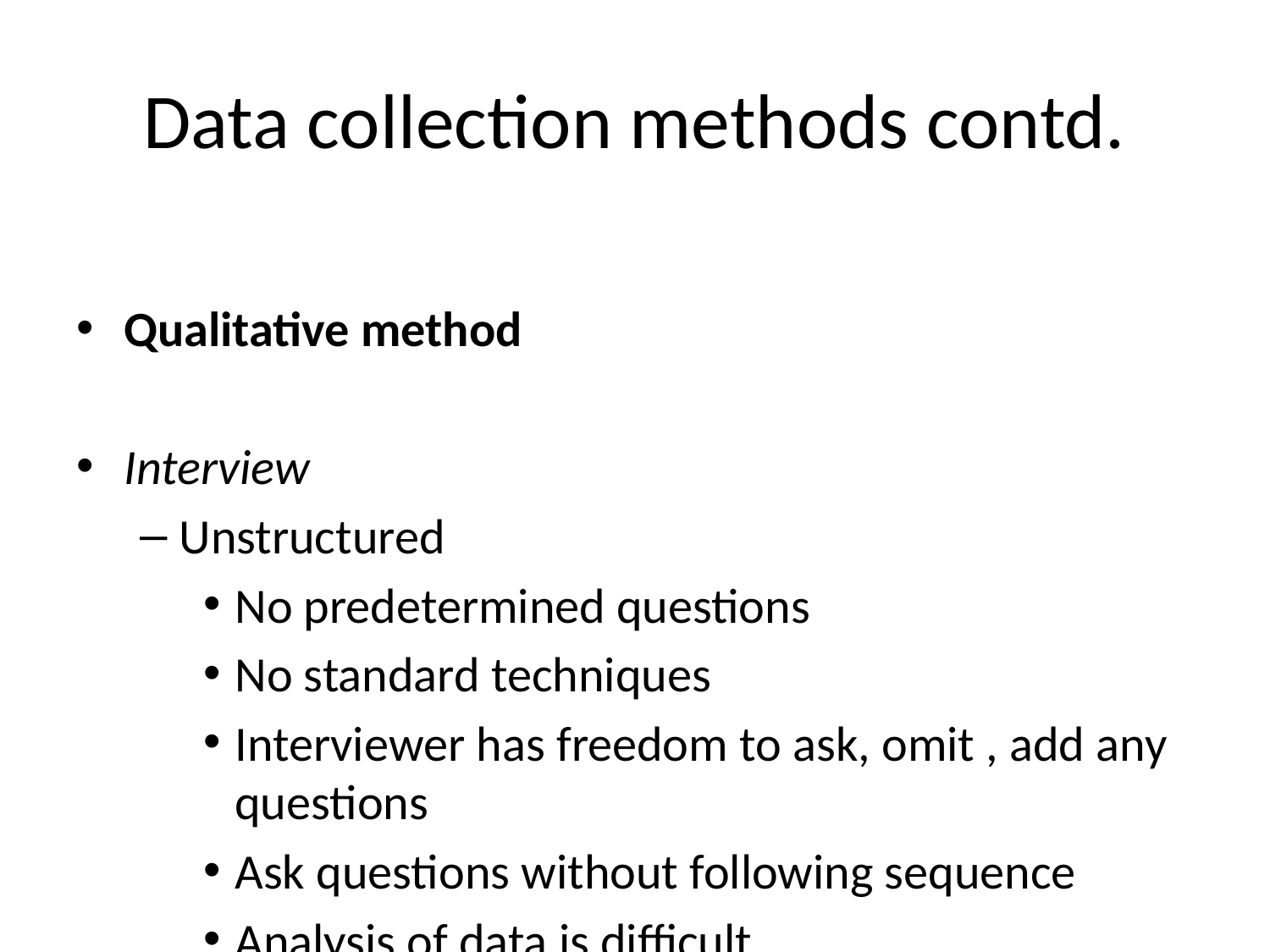

# Data collection methods contd.

Qualitative method

Interview
Unstructured
No predetermined questions
No standard techniques
Interviewer has freedom to ask, omit , add any questions
Ask questions without following sequence
Analysis of data is difficult